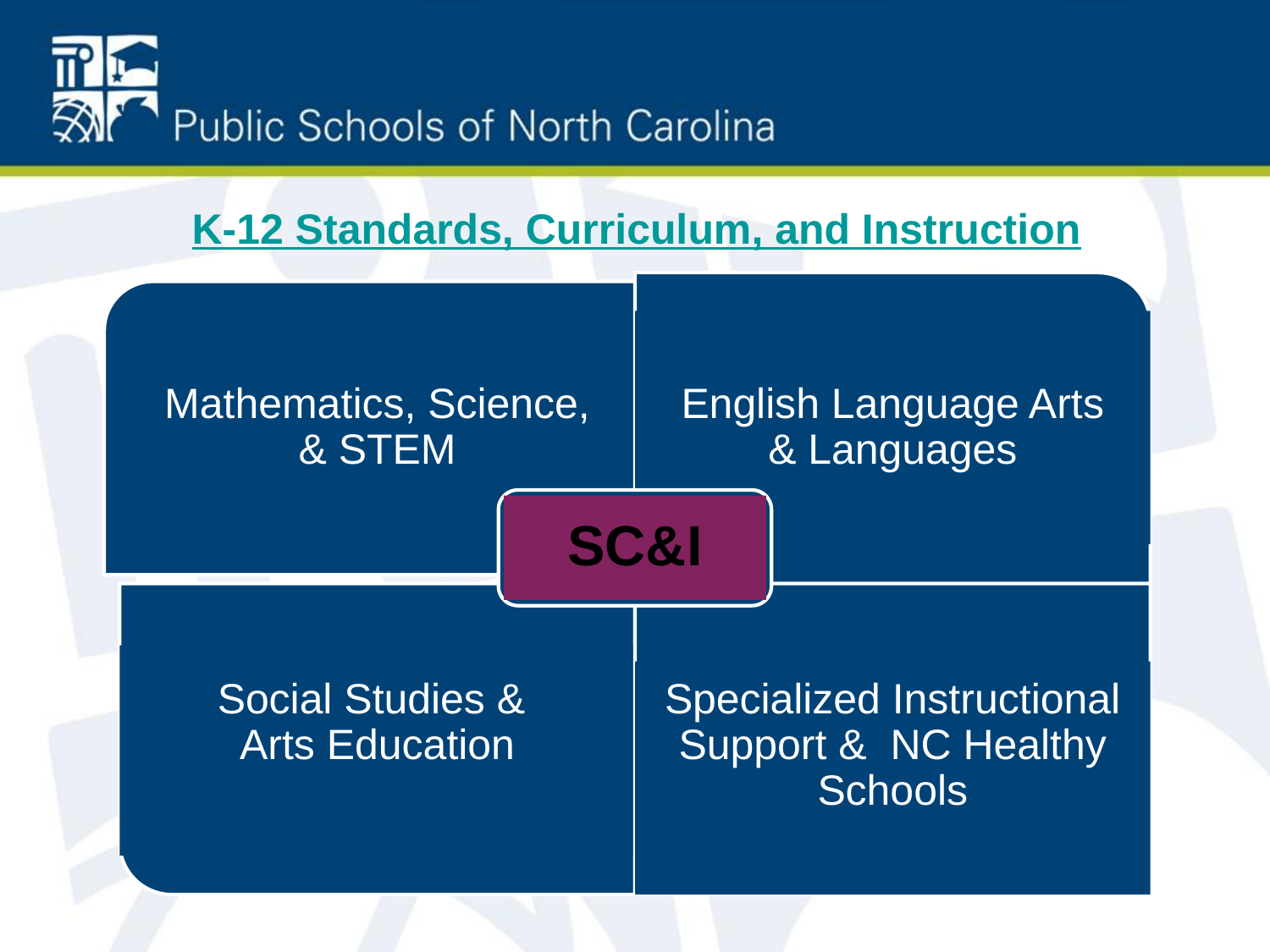

K-12 Standards, Curriculum, and Instruction

Mathematics, Science, & STEM
English Language Arts & Languages

SC&I

Social Studies &
Arts Education

Specialized Instructional Support &  NC Healthy Schools